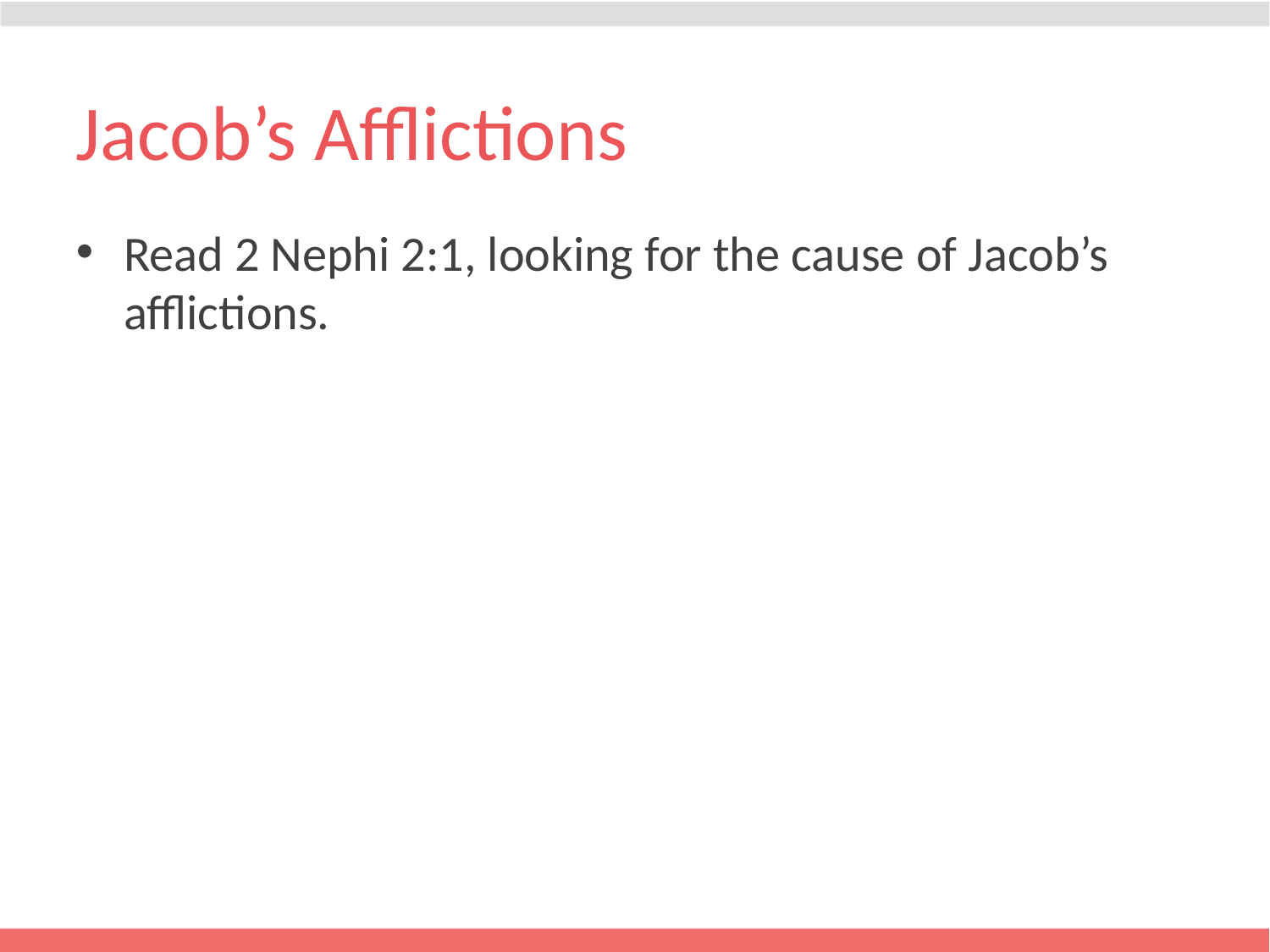

# Jacob’s Afflictions
Read 2 Nephi 2:1, looking for the cause of Jacob’s afflictions.